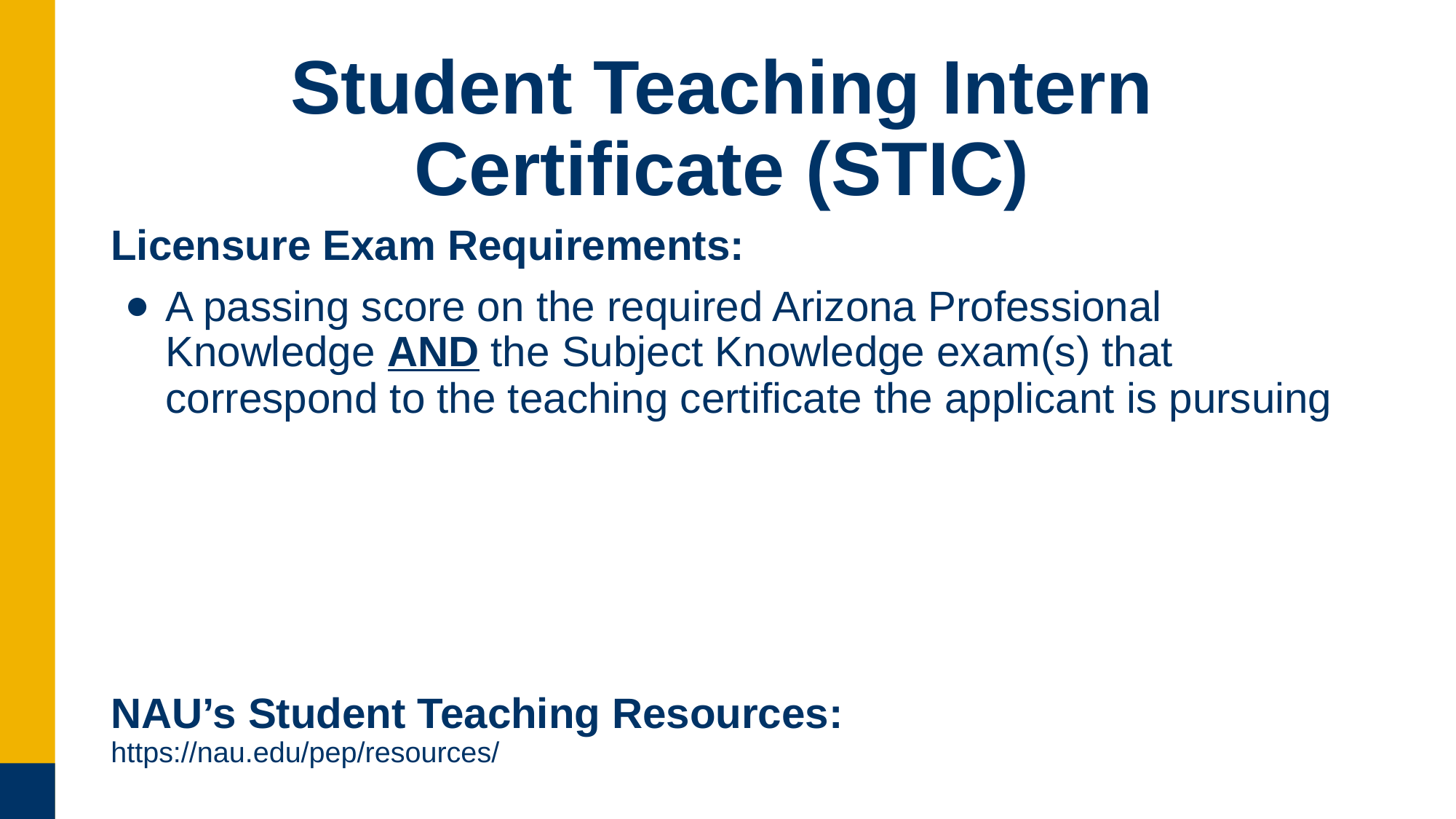

# Student Teaching Intern Certificate (STIC)
Licensure Exam Requirements:
A passing score on the required Arizona Professional Knowledge AND the Subject Knowledge exam(s) that correspond to the teaching certificate the applicant is pursuing

NAU’s Student Teaching Resources:
https://nau.edu/pep/resources/